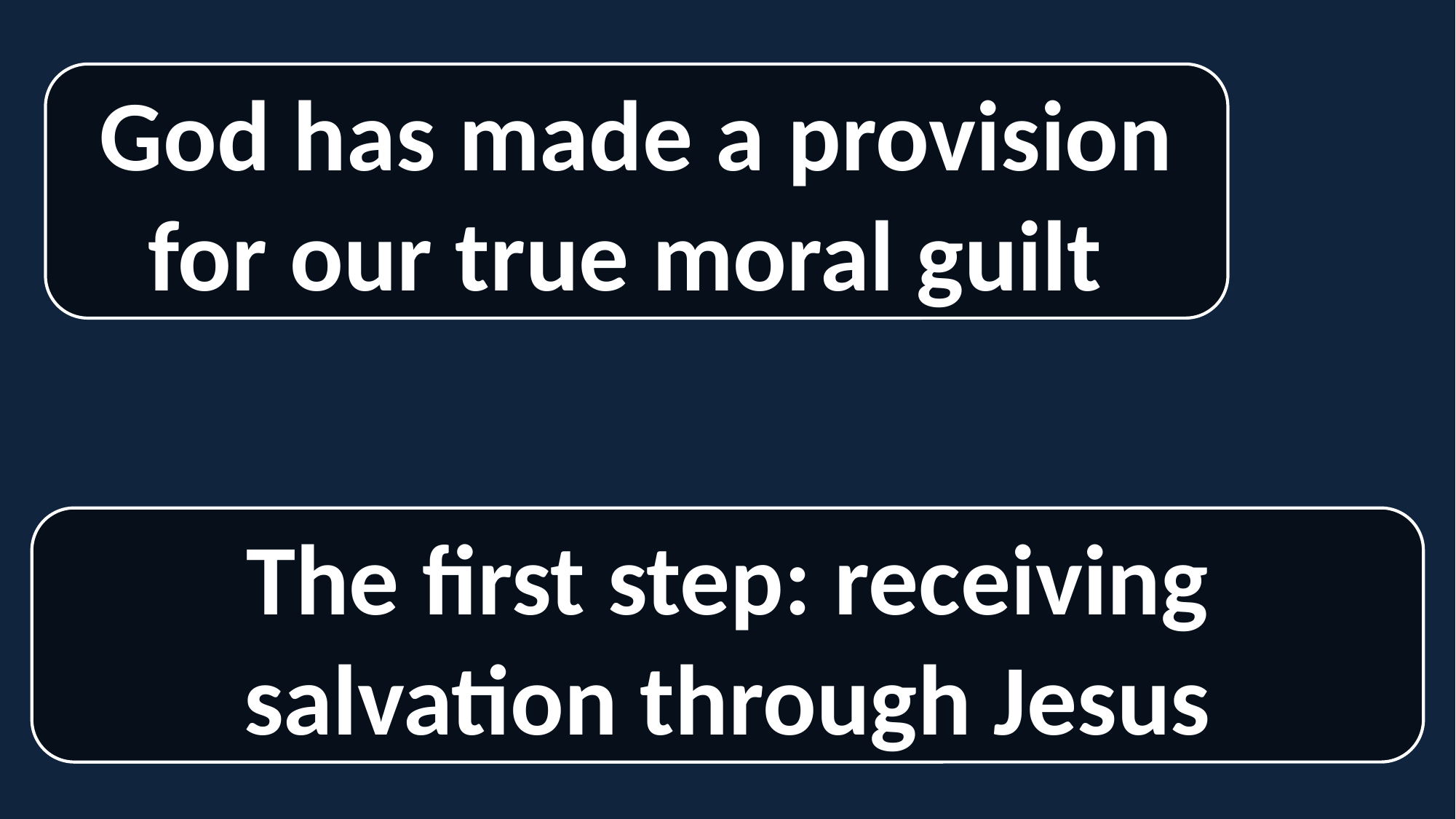

#
God has made a provision for our true moral guilt

The first step: receiving salvation through Jesus